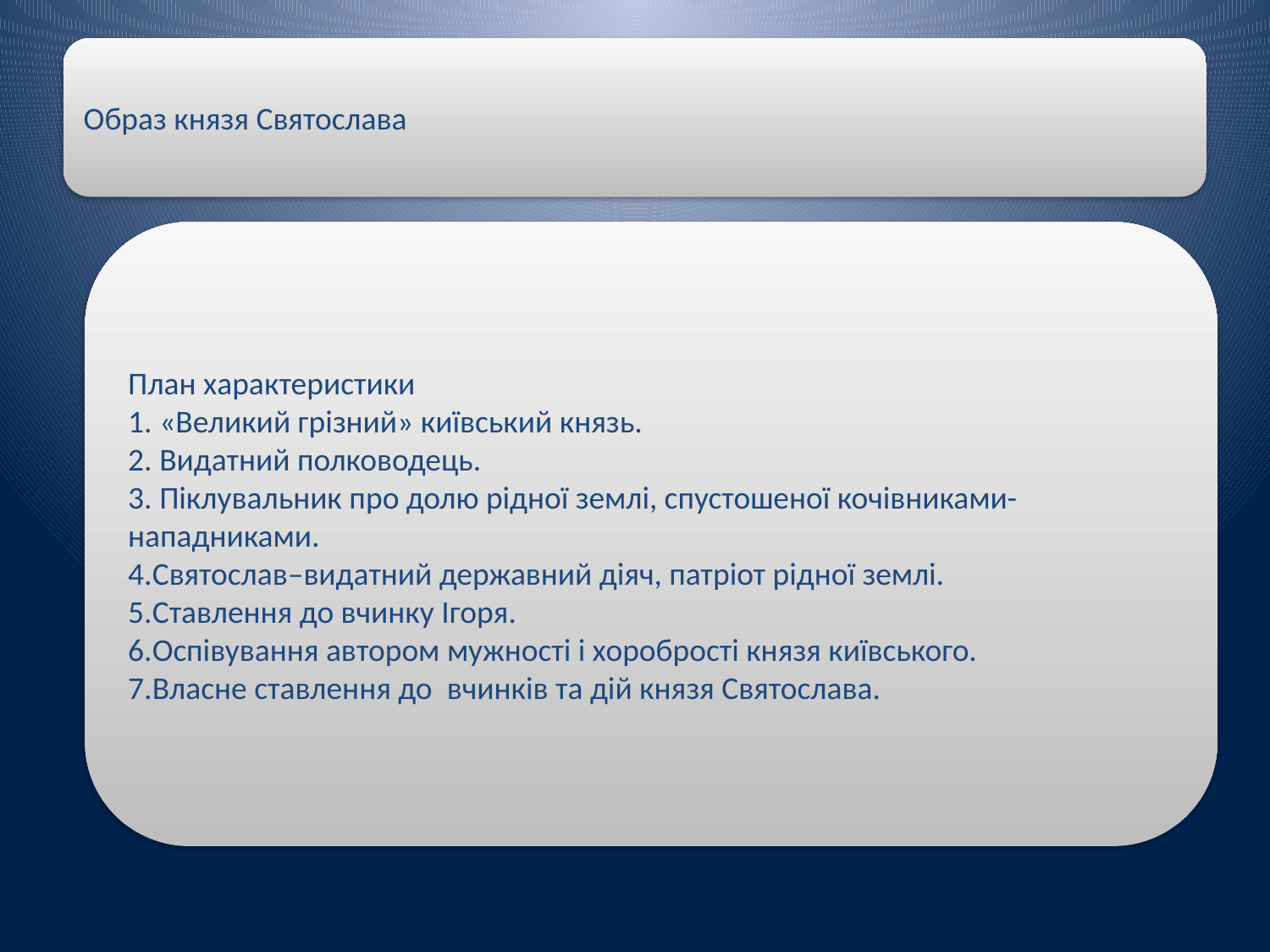

Образ князя Святослава
План характеристики
1. «Великий грізний» київський князь.
2. Видатний полководець.
3. Піклувальник про долю рідної землі, спустошеної кочівниками-нападниками.
4.Святослав–видатний державний діяч, патріот рідної землі.
5.Ставлення до вчинку Ігоря.
6.Оспівування автором мужності і хоробрості князя київського.
7.Власне ставлення до  вчинків та дій князя Святослава.